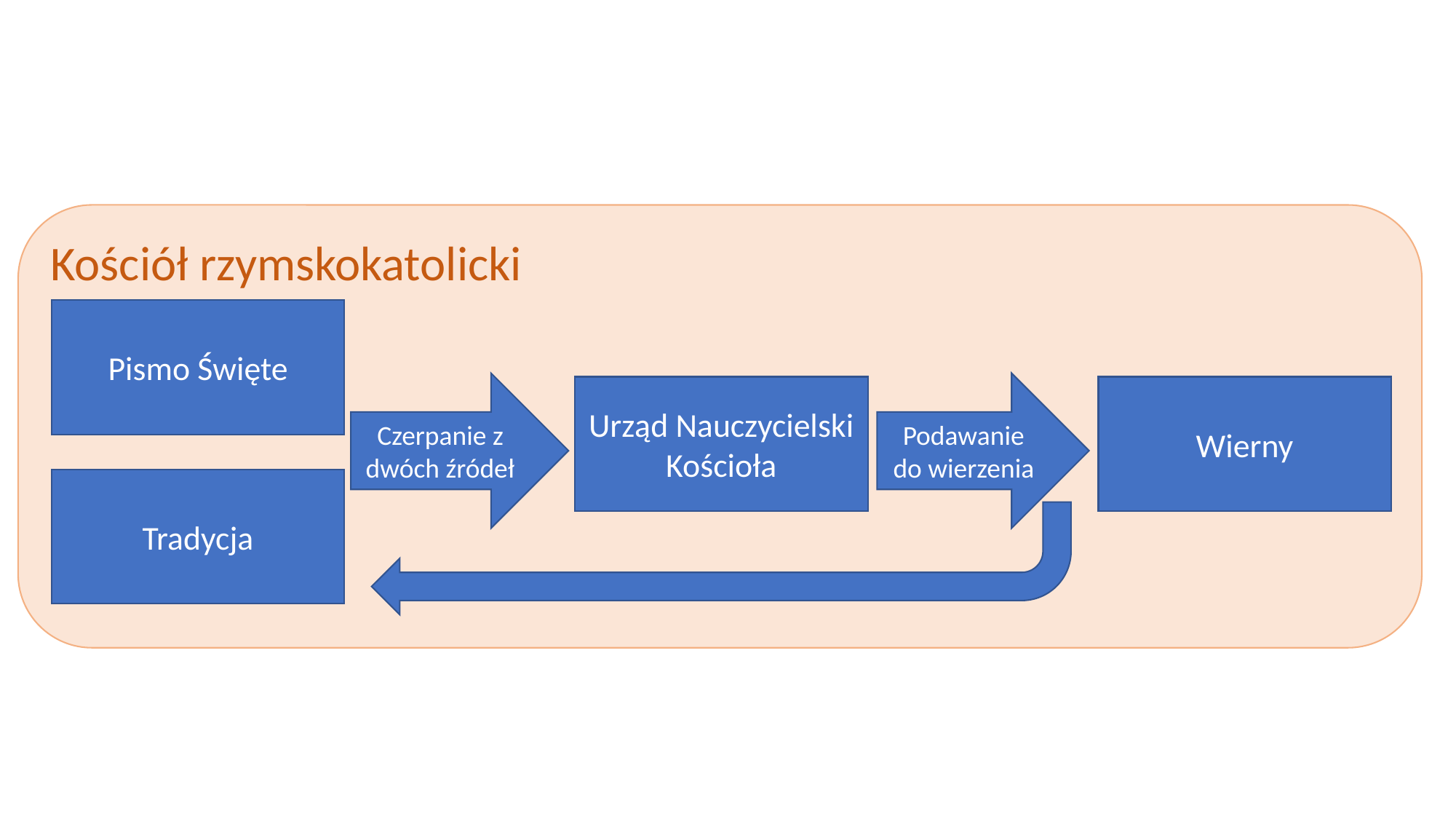

Kościół rzymskokatolicki
Pismo Święte
Czerpanie z dwóch źródeł
Podawanie do wierzenia
Urząd Nauczycielski Kościoła
Wierny
Tradycja